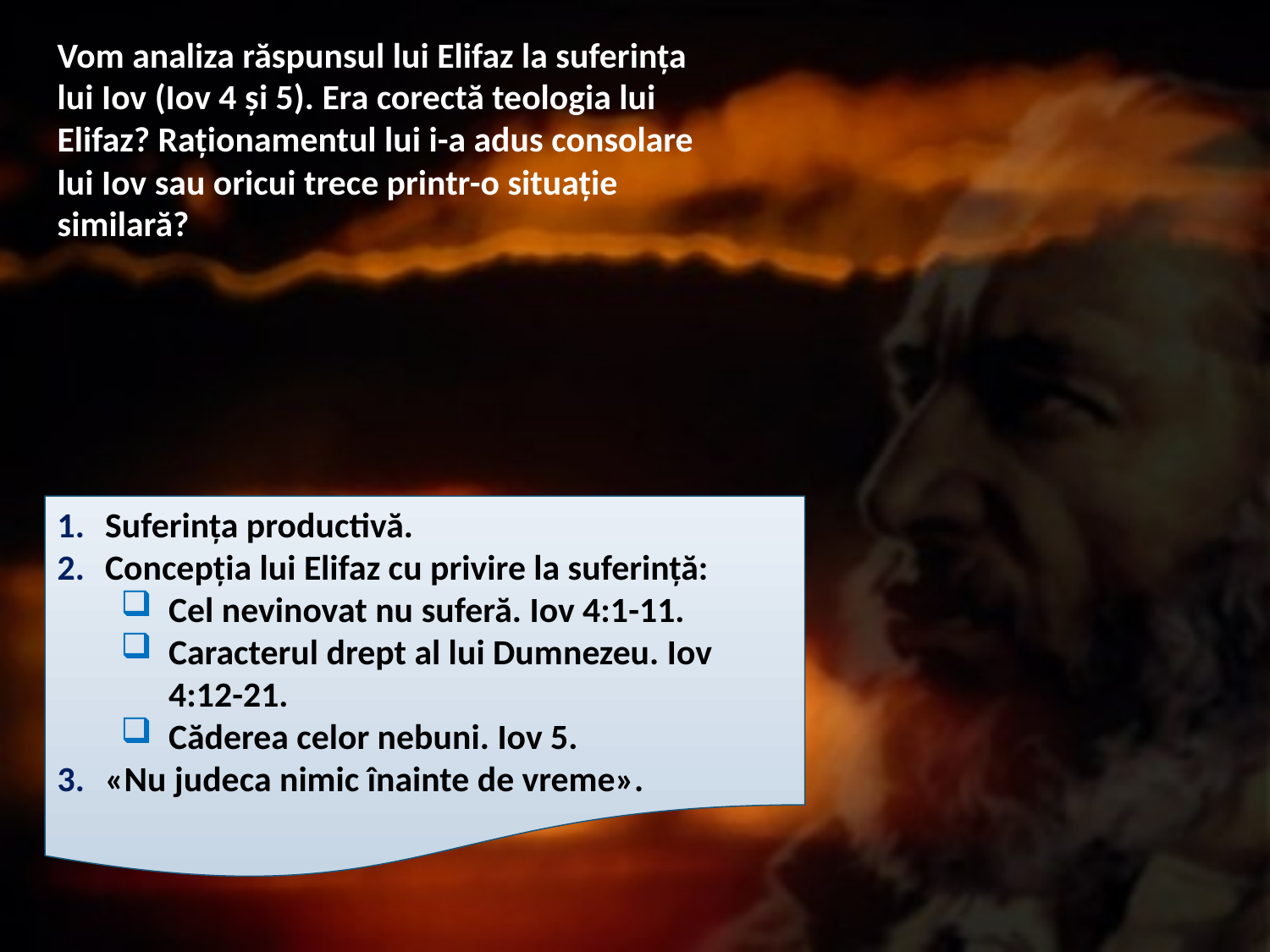

Vom analiza răspunsul lui Elifaz la suferința lui Iov (Iov 4 și 5). Era corectă teologia lui Elifaz? Raționamentul lui i-a adus consolare lui Iov sau oricui trece printr-o situație similară?
Suferința productivă.
Concepția lui Elifaz cu privire la suferință:
Cel nevinovat nu suferă. Iov 4:1-11.
Caracterul drept al lui Dumnezeu. Iov 4:12-21.
Căderea celor nebuni. Iov 5.
«Nu judeca nimic înainte de vreme».